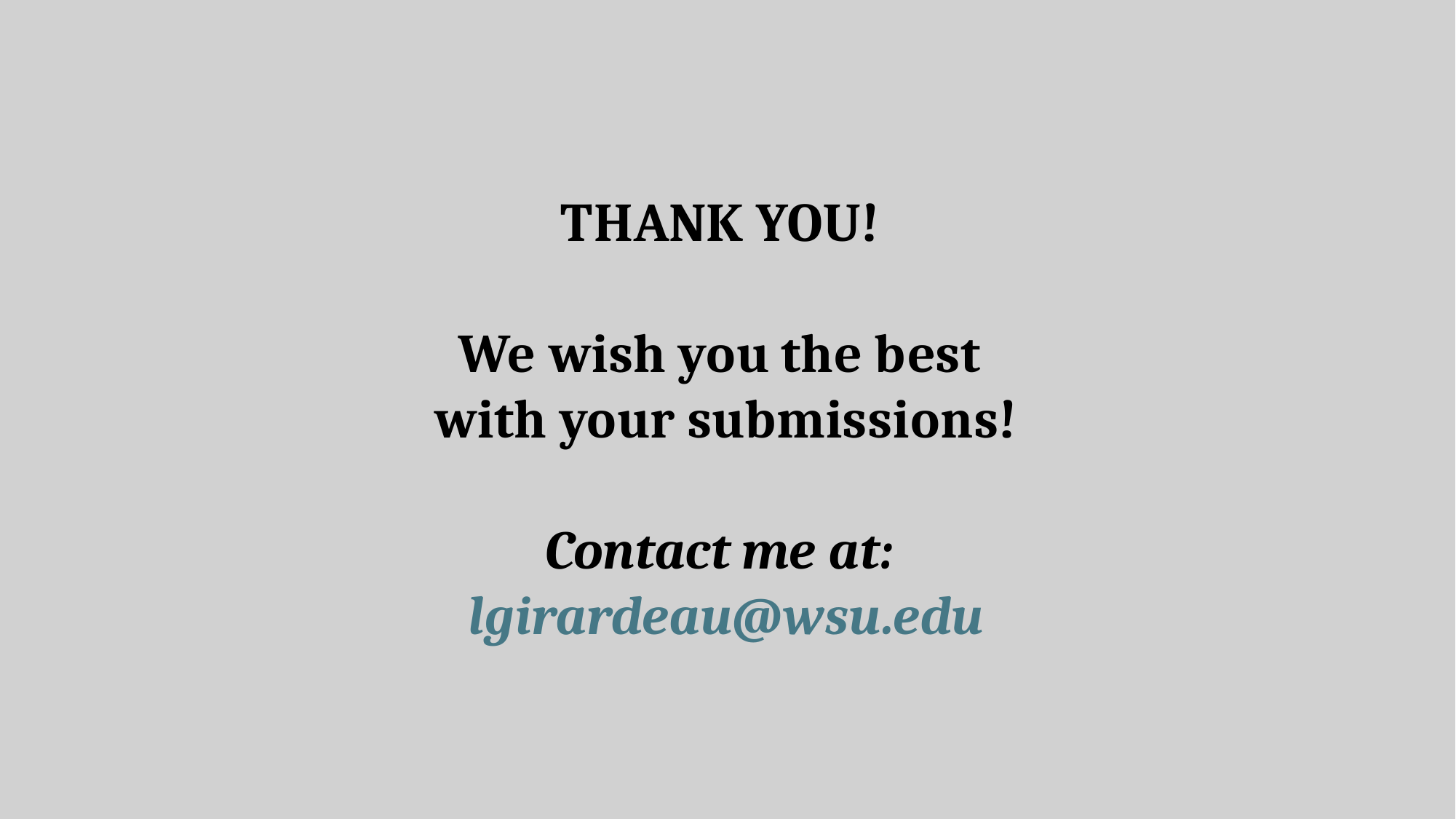

THANK YOU!

We wish you the best
with your submissions!

Contact me at:
lgirardeau@wsu.edu